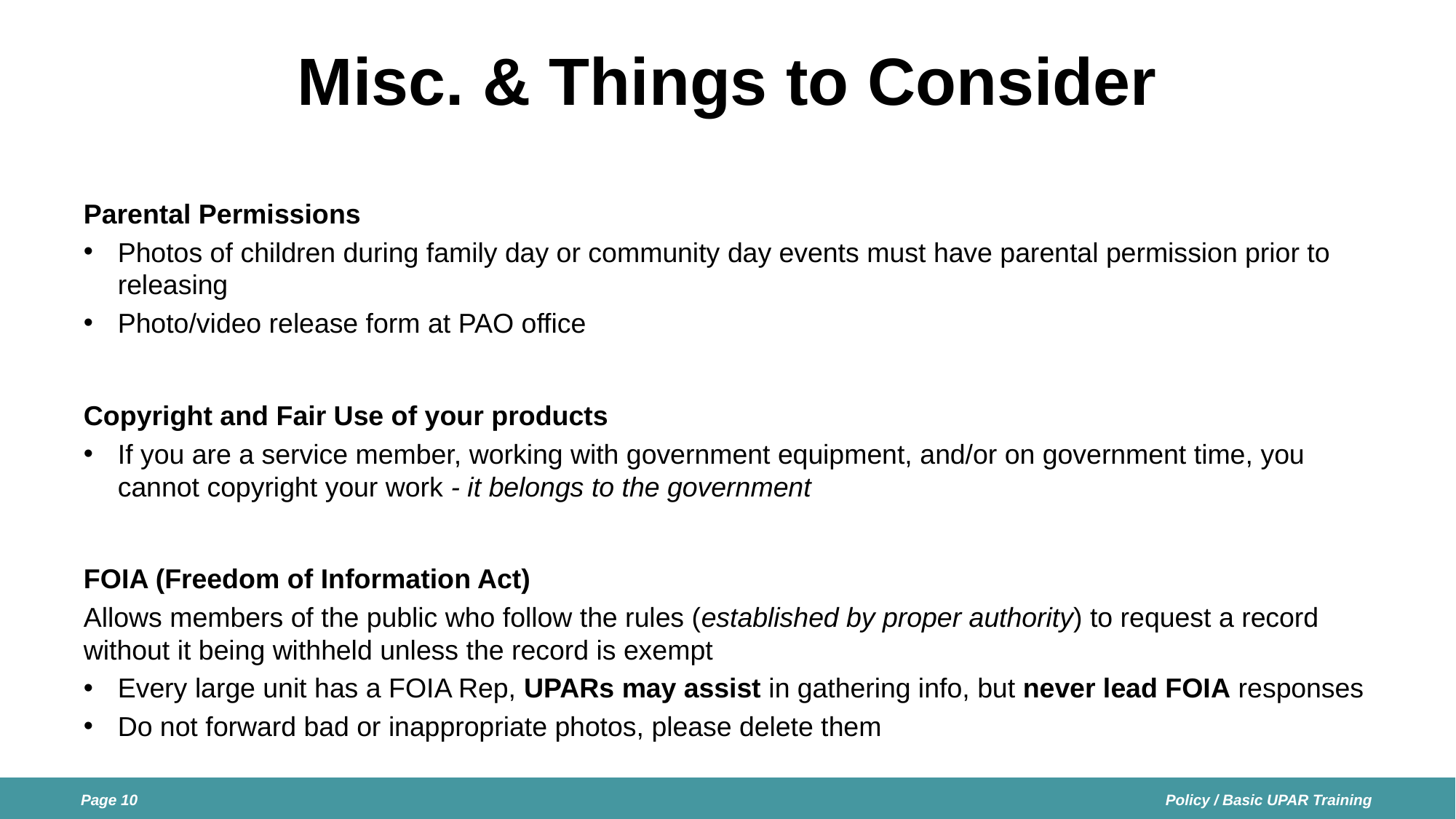

# Misc. & Things to Consider
Parental Permissions
Photos of children during family day or community day events must have parental permission prior to releasing
Photo/video release form at PAO office

Copyright and Fair Use of your products
If you are a service member, working with government equipment, and/or on government time, you cannot copyright your work - it belongs to the government

FOIA (Freedom of Information Act)
Allows members of the public who follow the rules (established by proper authority) to request a record without it being withheld unless the record is exempt
Every large unit has a FOIA Rep, UPARs may assist in gathering info, but never lead FOIA responses
Do not forward bad or inappropriate photos, please delete them

Policy / Basic UPAR Training
Page 10